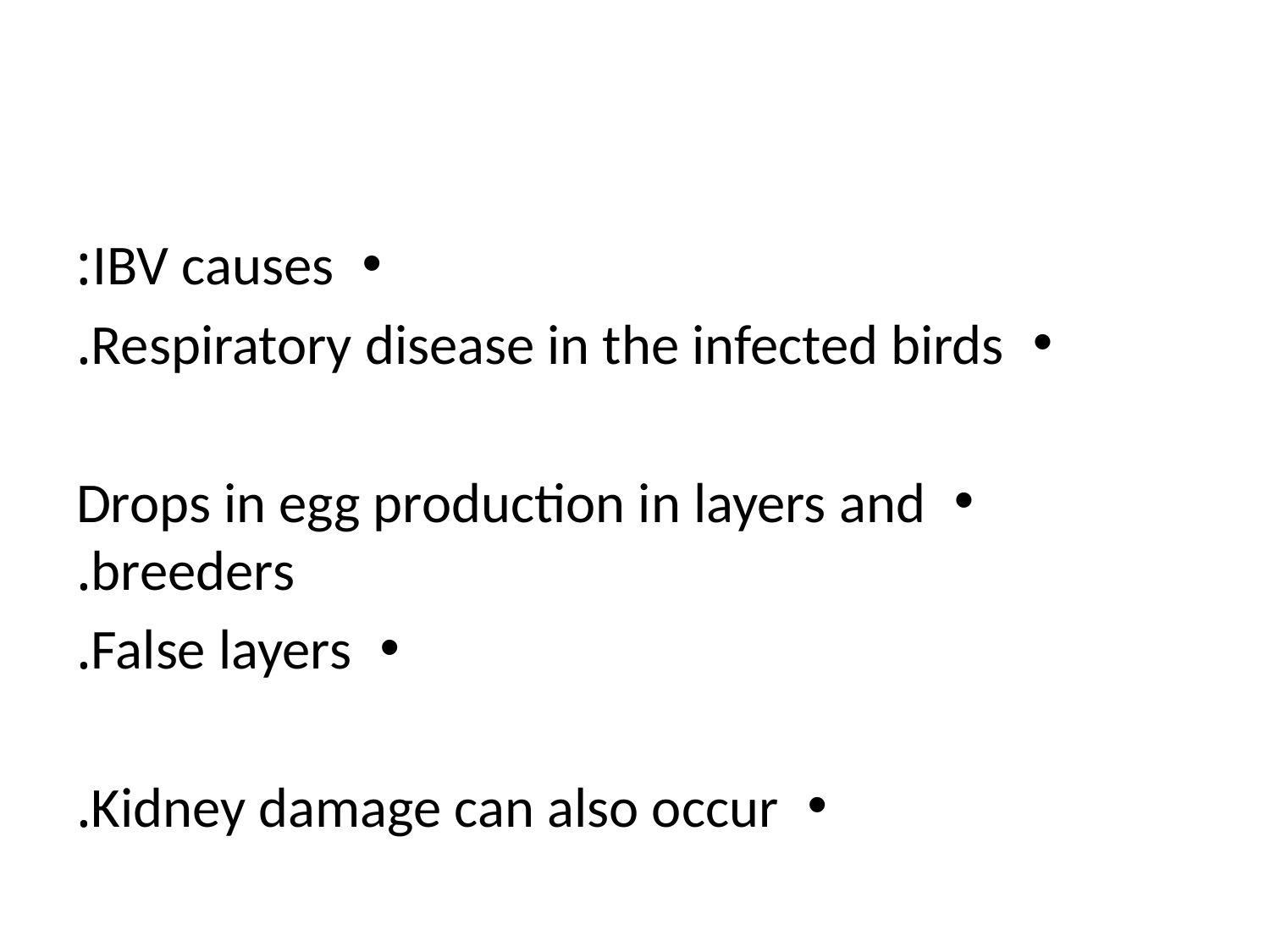

IBV causes:
Respiratory disease in the infected birds.

Drops in egg production in layers and breeders.
False layers.

Kidney damage can also occur.